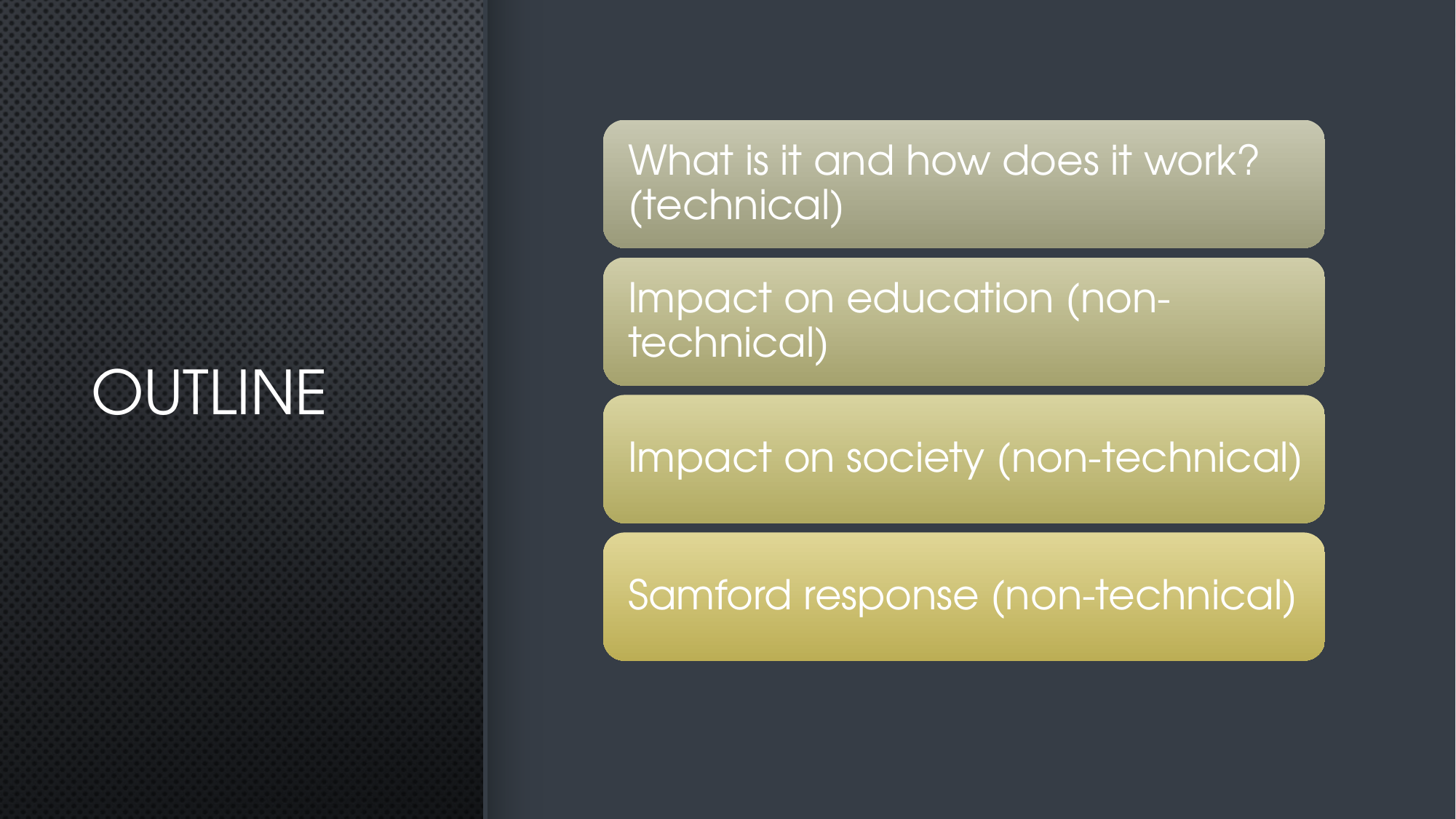

What is it and how does it work? (technical)
Impact on education (non-technical)
Impact on society (non-technical)
Samford response (non-technical)
# Outline